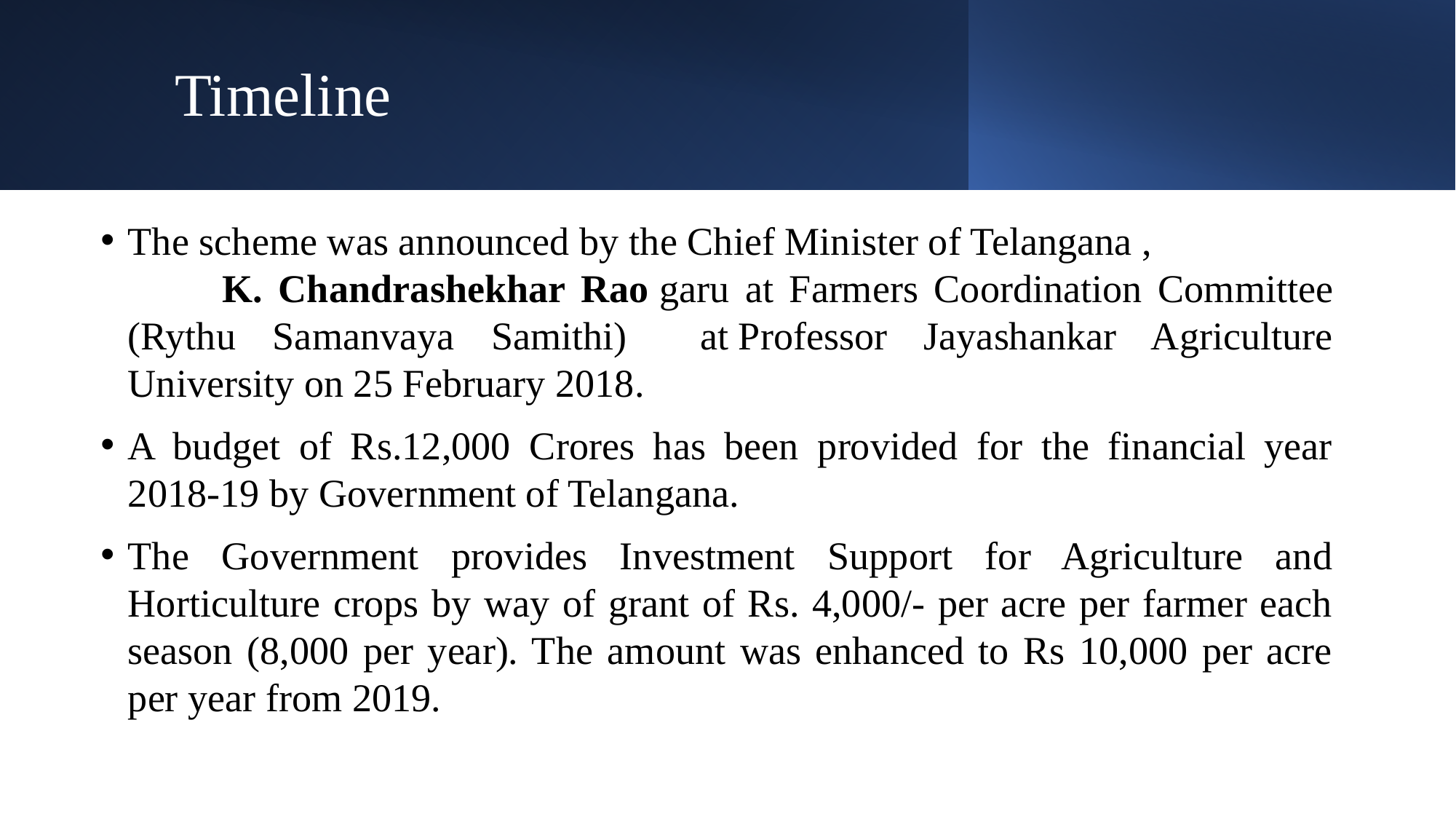

# Timeline
The scheme was announced by the Chief Minister of Telangana ,                         K. Chandrashekhar Rao garu at Farmers Coordination Committee (Rythu Samanvaya Samithi)  at Professor Jayashankar Agriculture University on 25 February 2018.
A budget of Rs.12,000 Crores has been provided for the financial year 2018-19 by Government of Telangana.
The Government provides Investment Support for Agriculture and Horticulture crops by way of grant of Rs. 4,000/- per acre per farmer each season (8,000 per year). The amount was enhanced to Rs 10,000 per acre per year from 2019.
12